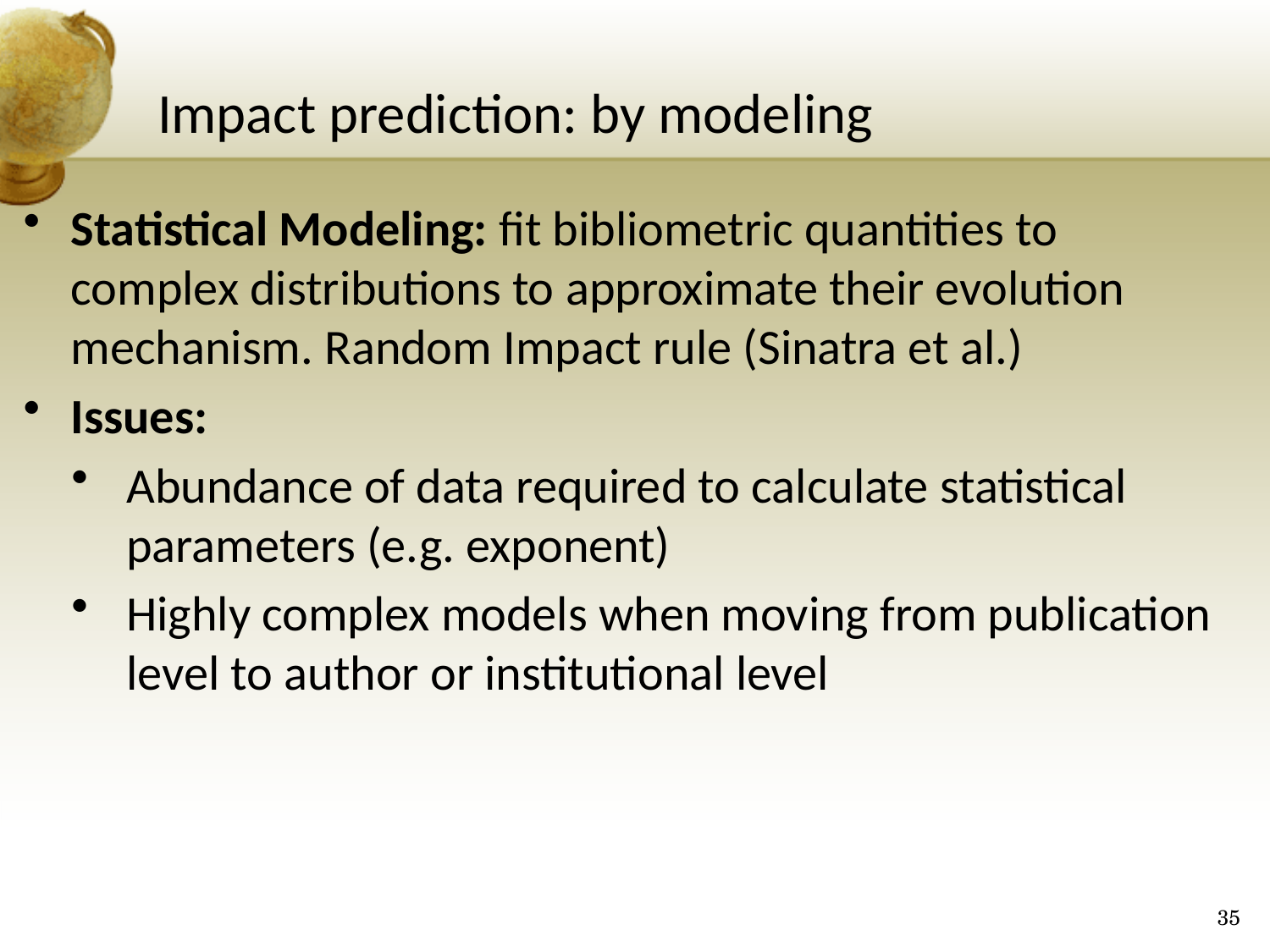

# Impact prediction: by modeling
Statistical Modeling: fit bibliometric quantities to complex distributions to approximate their evolution mechanism. Random Impact rule (Sinatra et al.)
Issues:
Abundance of data required to calculate statistical parameters (e.g. exponent)
Highly complex models when moving from publication level to author or institutional level
35